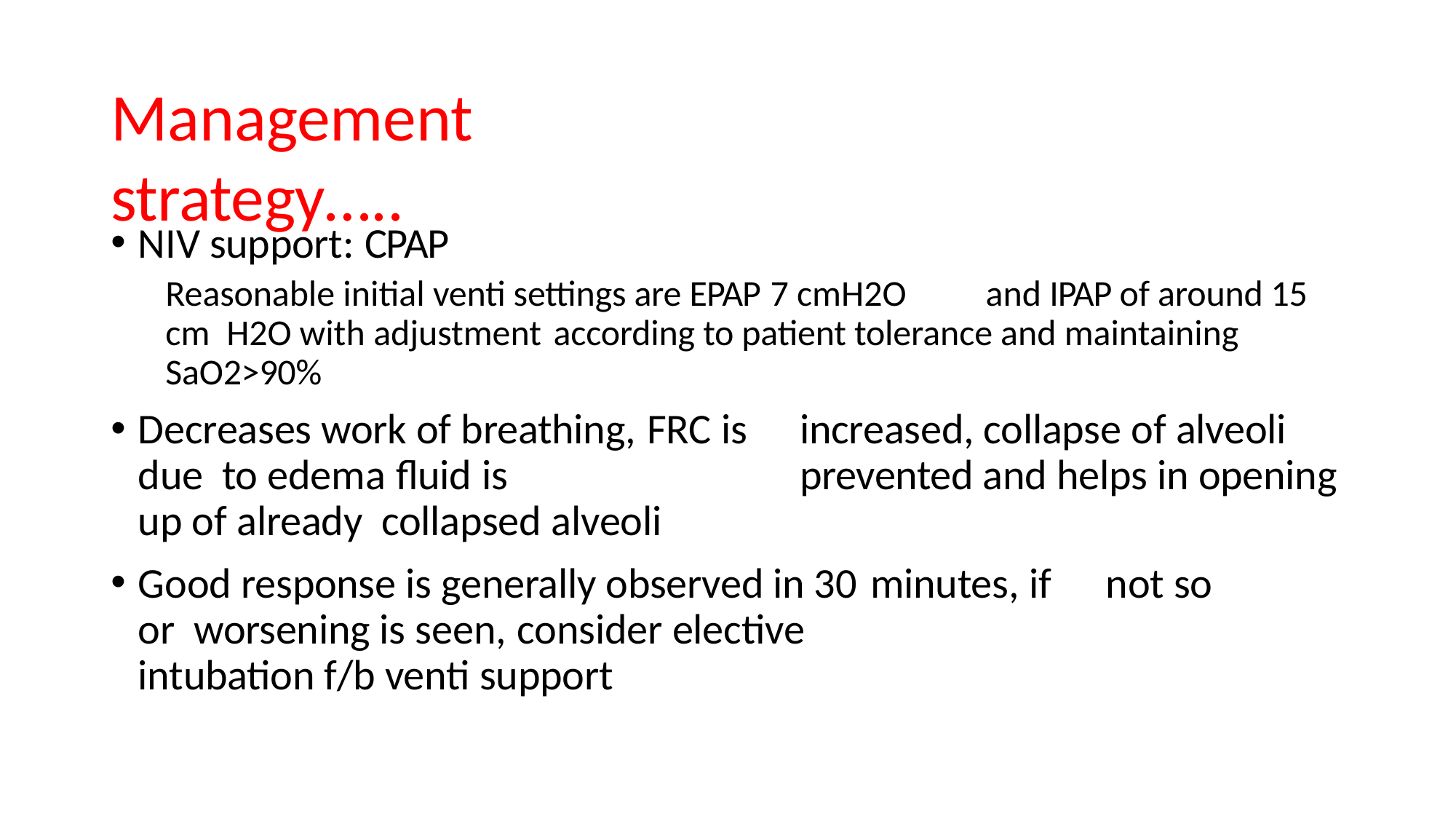

# Management strategy…..
NIV support: CPAP
Reasonable initial venti settings are EPAP 7 cmH2O	and IPAP of around 15 cm  H2O with adjustment	according to patient tolerance and maintaining  SaO2>90%
Decreases work of breathing, FRC is	increased, collapse of alveoli due  to edema fluid is	prevented and helps in opening up of already  collapsed alveoli
Good response is generally observed in 30 minutes, if	not so or  worsening is seen, consider elective	intubation f/b venti support